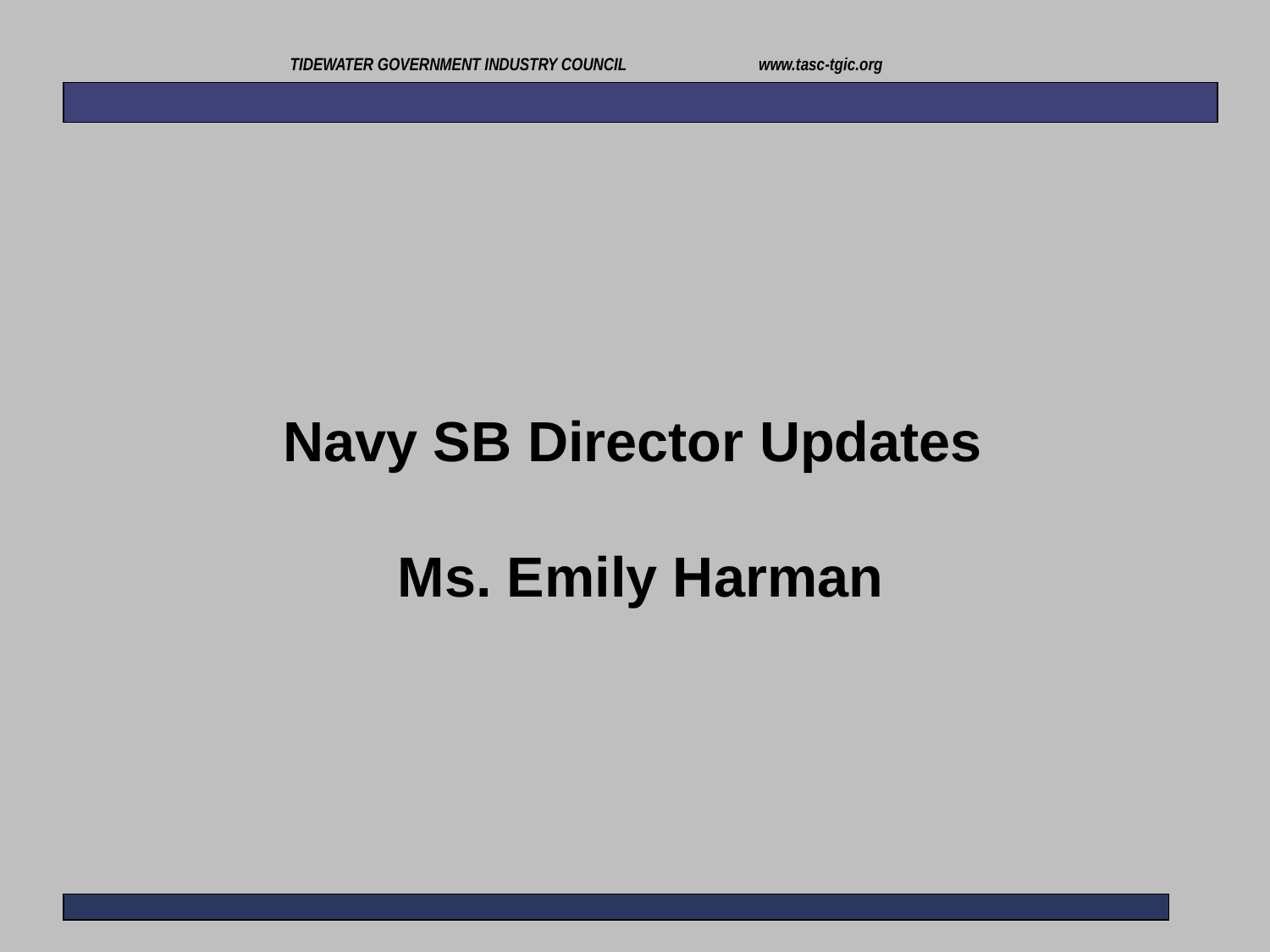

TIDEWATER GOVERNMENT INDUSTRY COUNCIL                                 www.tasc-tgic.org

Navy SB Director Updates
Ms. Emily Harman